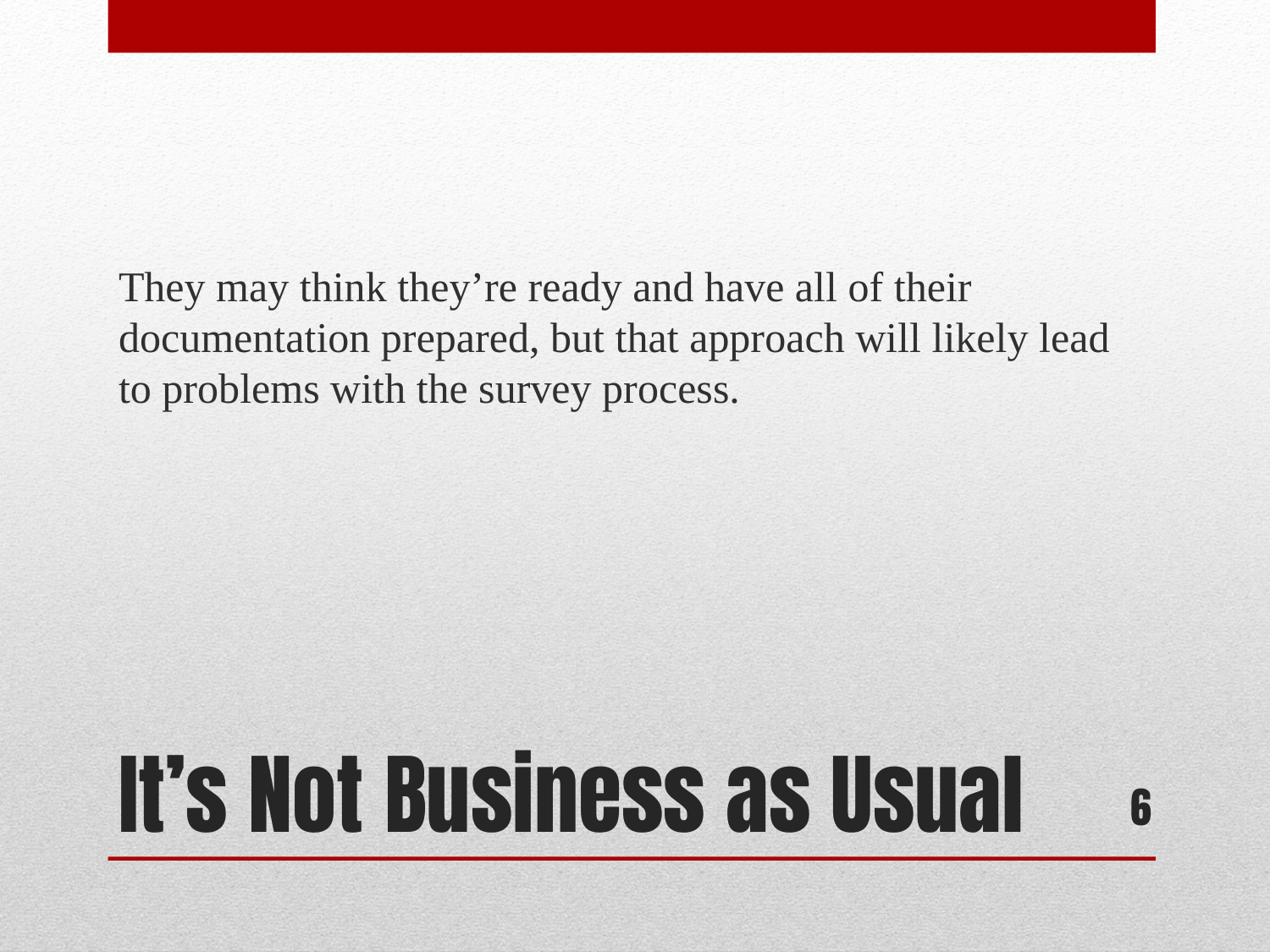

They may think they’re ready and have all of their documentation prepared, but that approach will likely lead to problems with the survey process.

# It’s Not Business as Usual
6